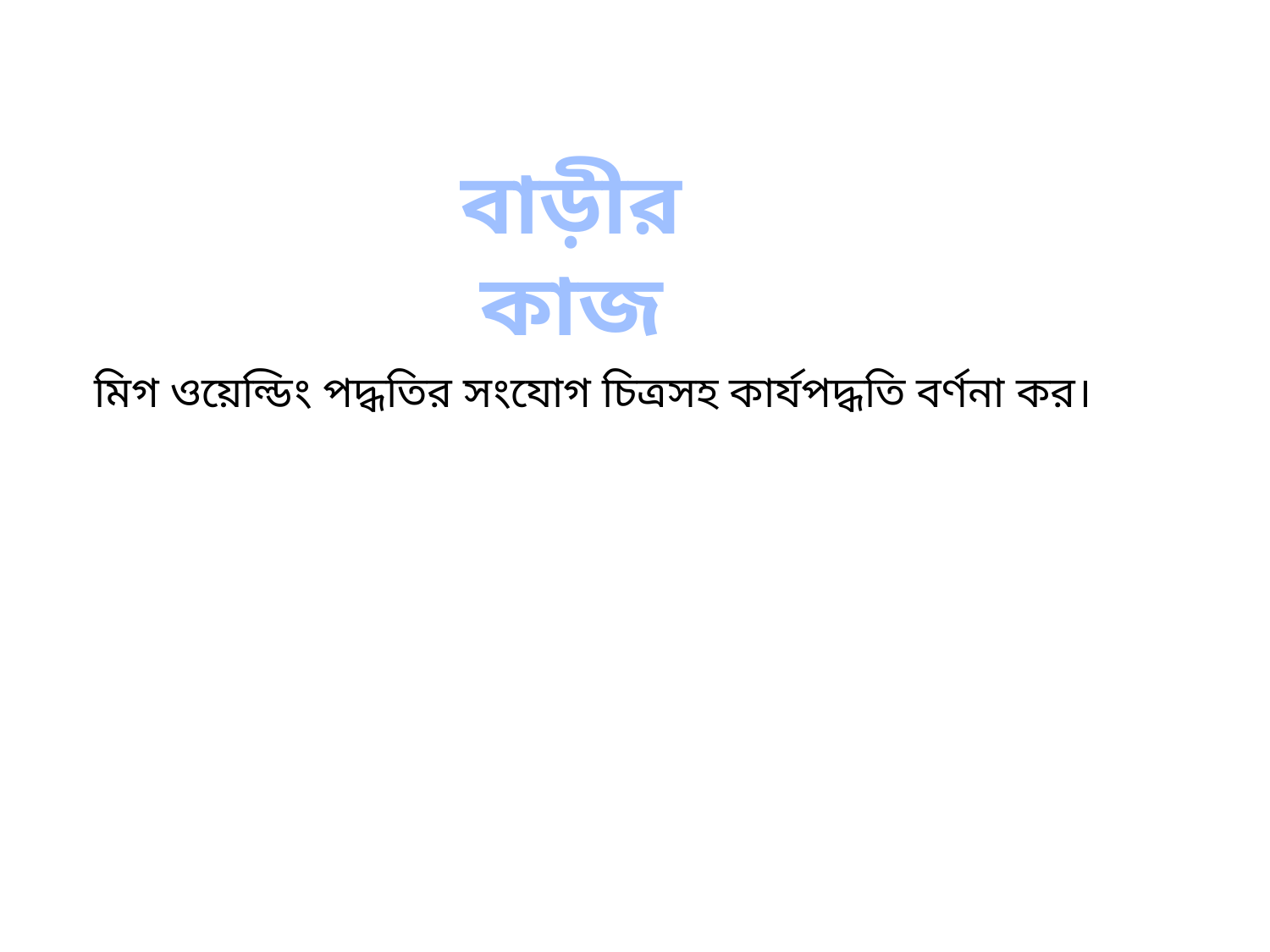

বাড়ীর কাজ

মিগ ওয়েল্ডিং পদ্ধতির সংযোগ চিত্রসহ কার্যপদ্ধতি বর্ণনা কর।